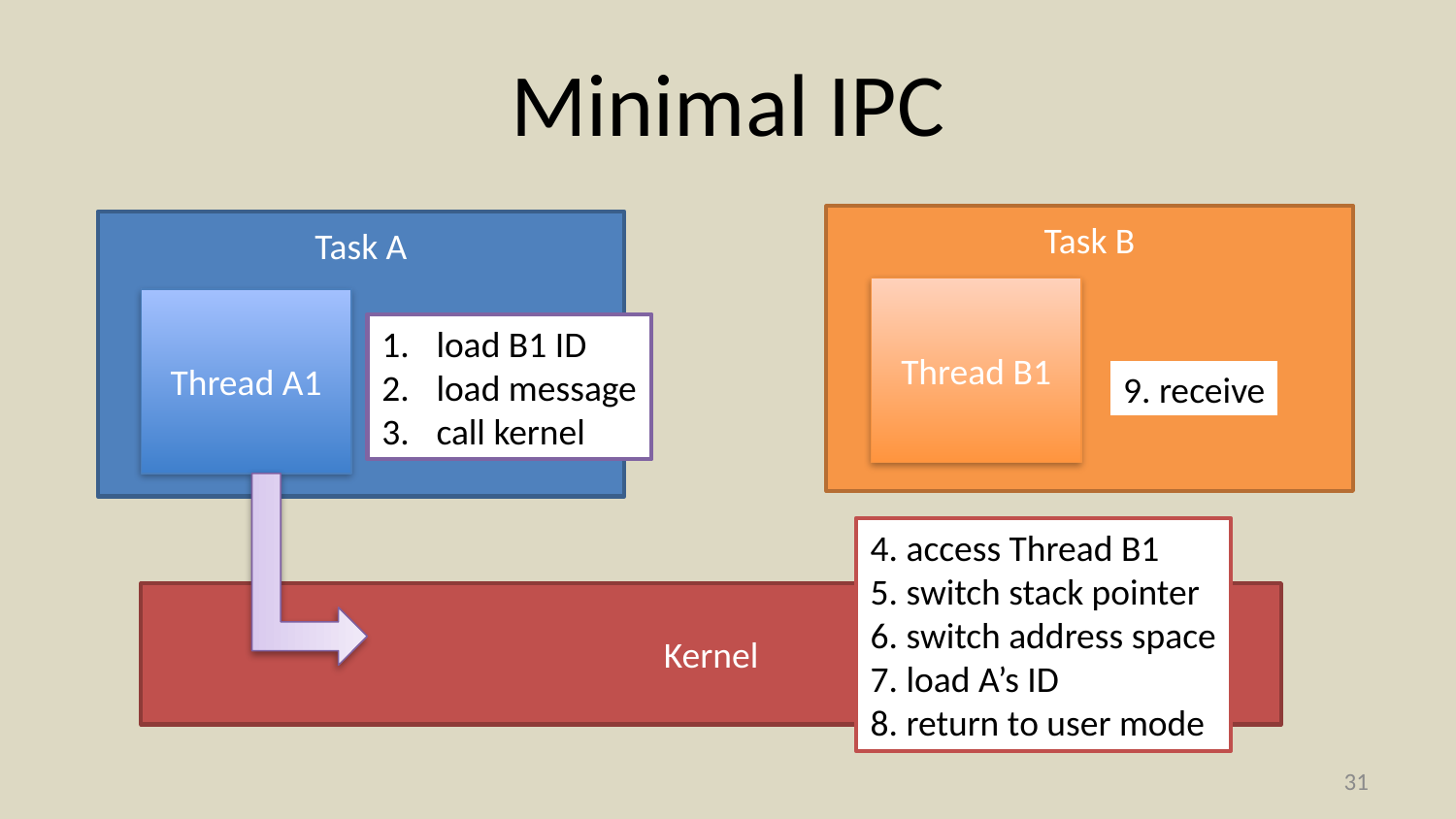

# Minimal IPC
Task B

Task A

Thread B1
Thread A1
load B1 ID
load message
call kernel
9. receive

4. access Thread B1
5. switch stack pointer
6. switch address space
7. load A’s ID
8. return to user mode
Kernel
31